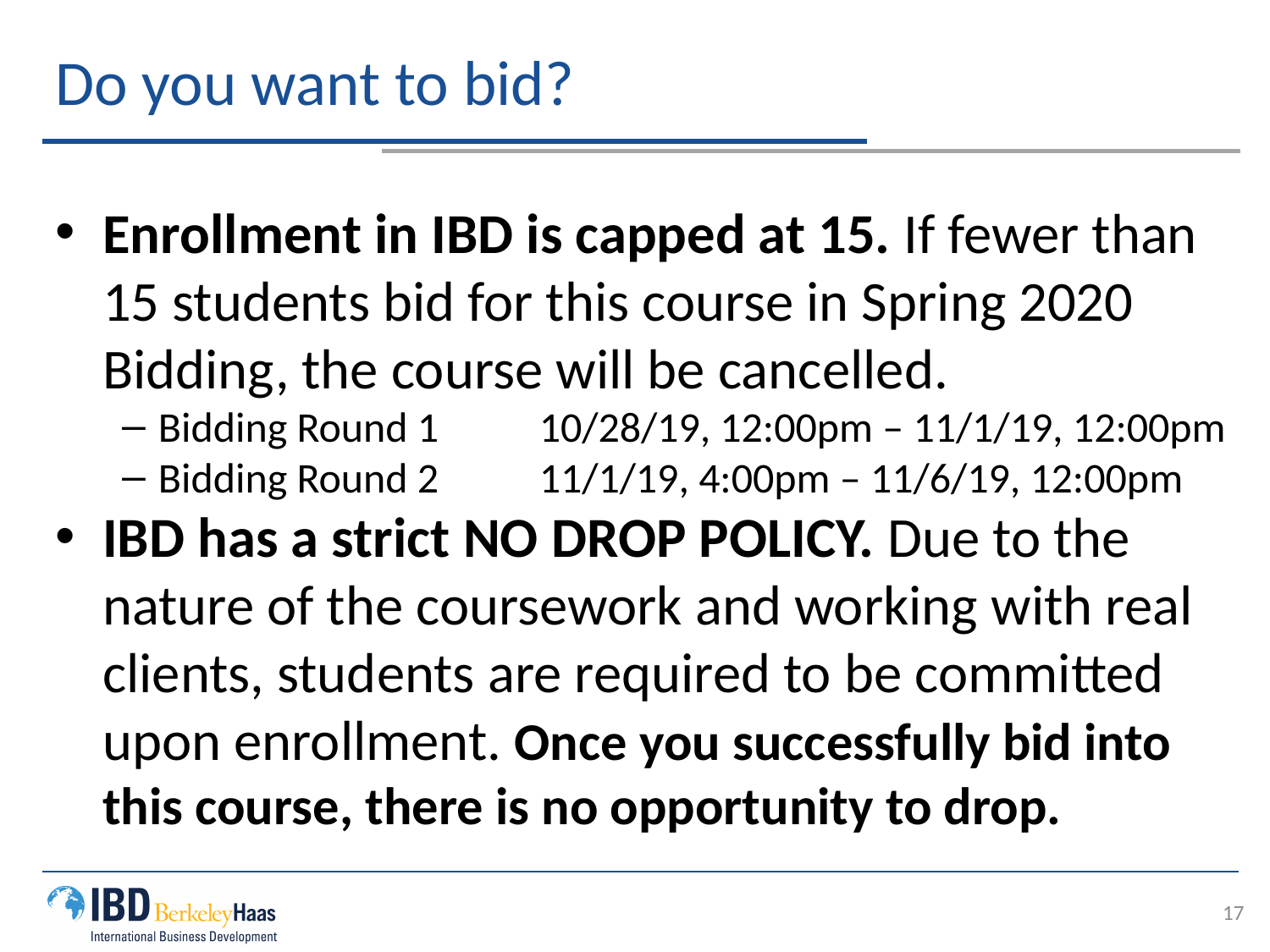

# Do you want to bid?
Enrollment in IBD is capped at 15. If fewer than 15 students bid for this course in Spring 2020 Bidding, the course will be cancelled.
Bidding Round 1	10/28/19, 12:00pm – 11/1/19, 12:00pm
Bidding Round 2	11/1/19, 4:00pm – 11/6/19, 12:00pm
IBD has a strict NO DROP POLICY. Due to the nature of the coursework and working with real clients, students are required to be committed upon enrollment. Once you successfully bid into this course, there is no opportunity to drop.
17